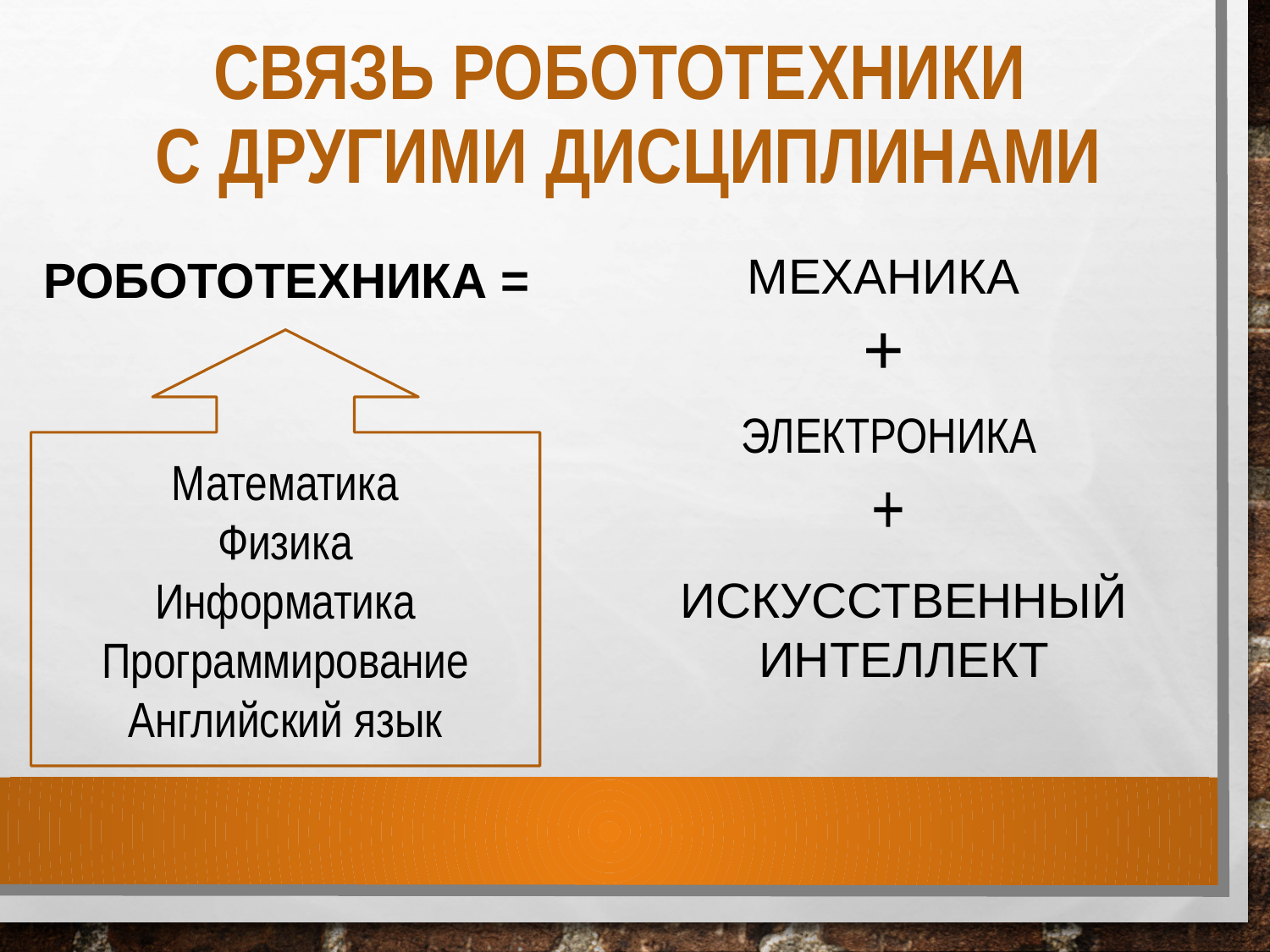

# Связь робототехники с другими дисциплинами
МЕХАНИКА
+
РОБОТОТЕХНИКА =
Математика
Физика
Информатика
Программирование
Английский язык
ЭЛЕКТРОНИКА
+
ИСКУССТВЕННЫЙ ИНТЕЛЛЕКТ